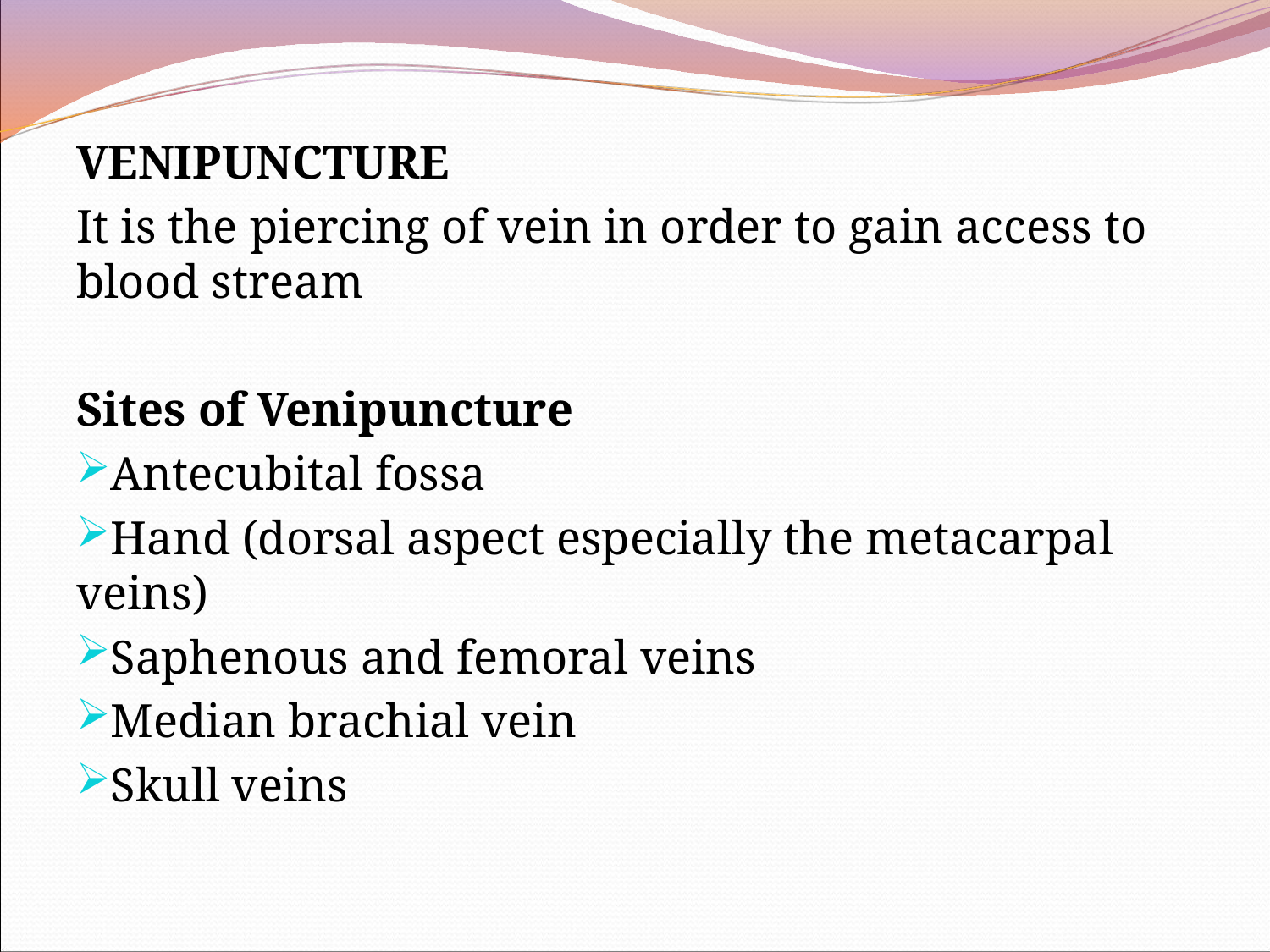

VENIPUNCTURE
It is the piercing of vein in order to gain access to blood stream

Sites of Venipuncture
Antecubital fossa
Hand (dorsal aspect especially the metacarpal veins)
Saphenous and femoral veins
Median brachial vein
Skull veins